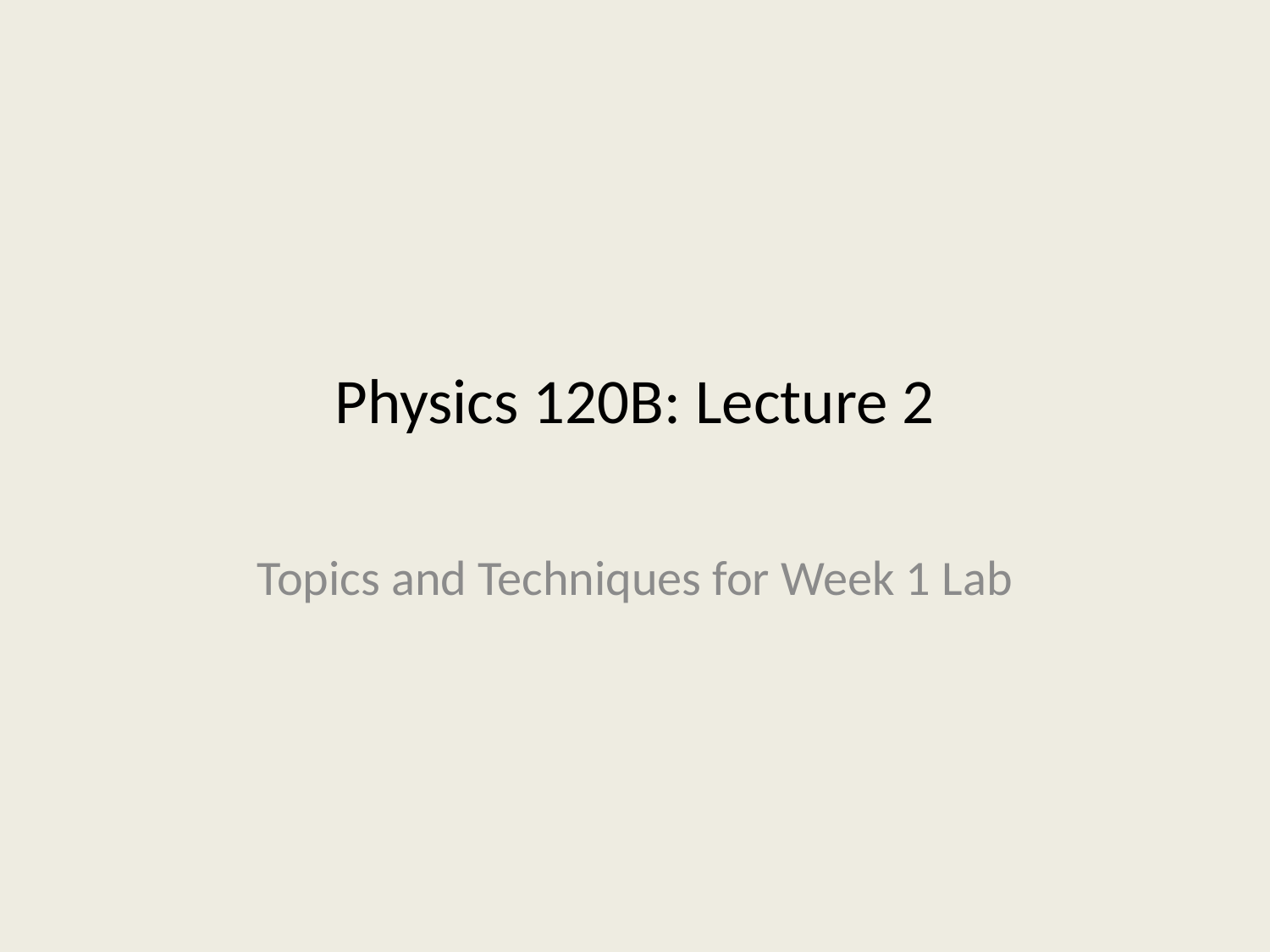

# Physics 120B: Lecture 2
Topics and Techniques for Week 1 Lab